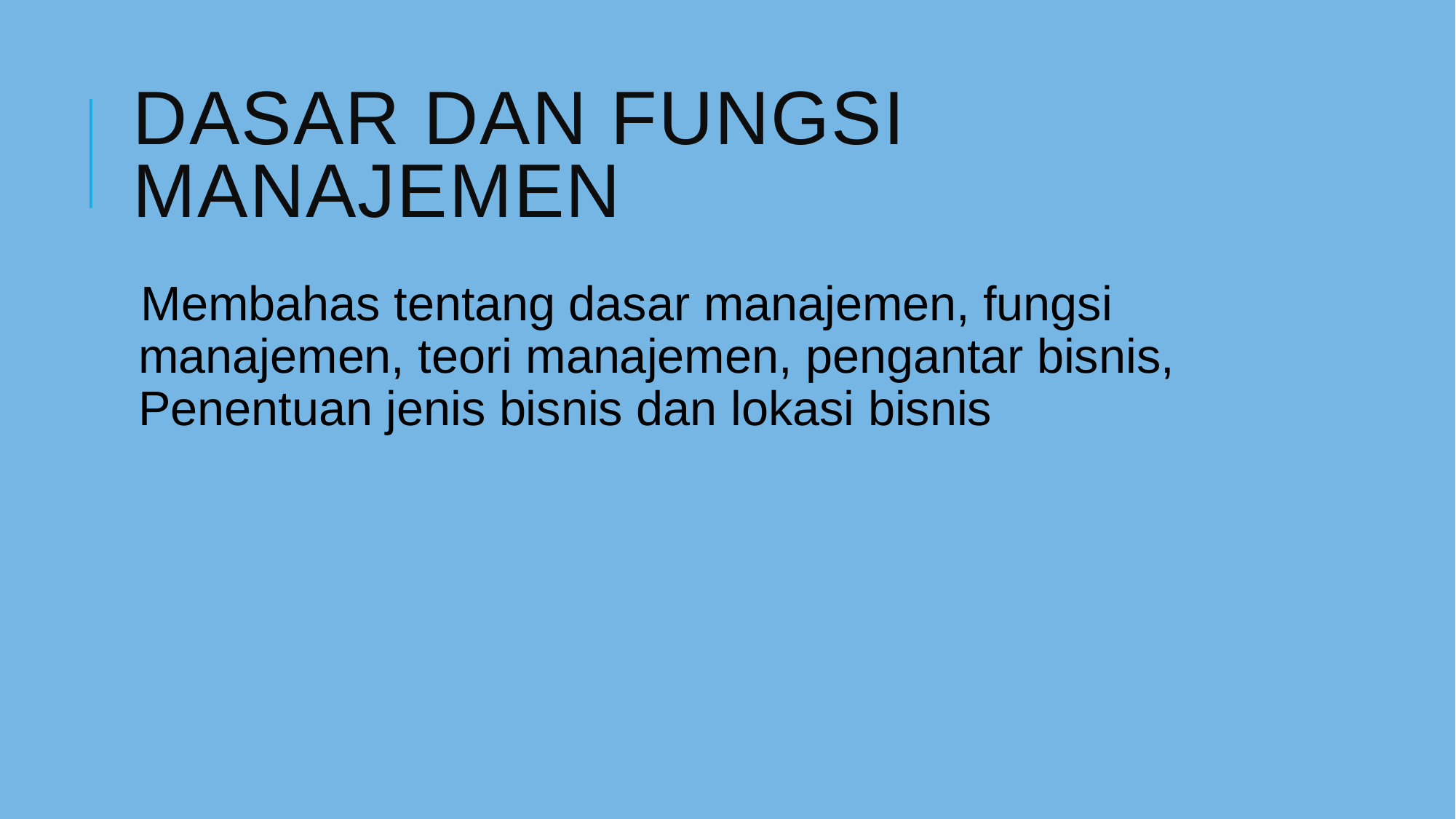

# Dasar dan Fungsi Manajemen
Membahas tentang dasar manajemen, fungsi manajemen, teori manajemen, pengantar bisnis, Penentuan jenis bisnis dan lokasi bisnis